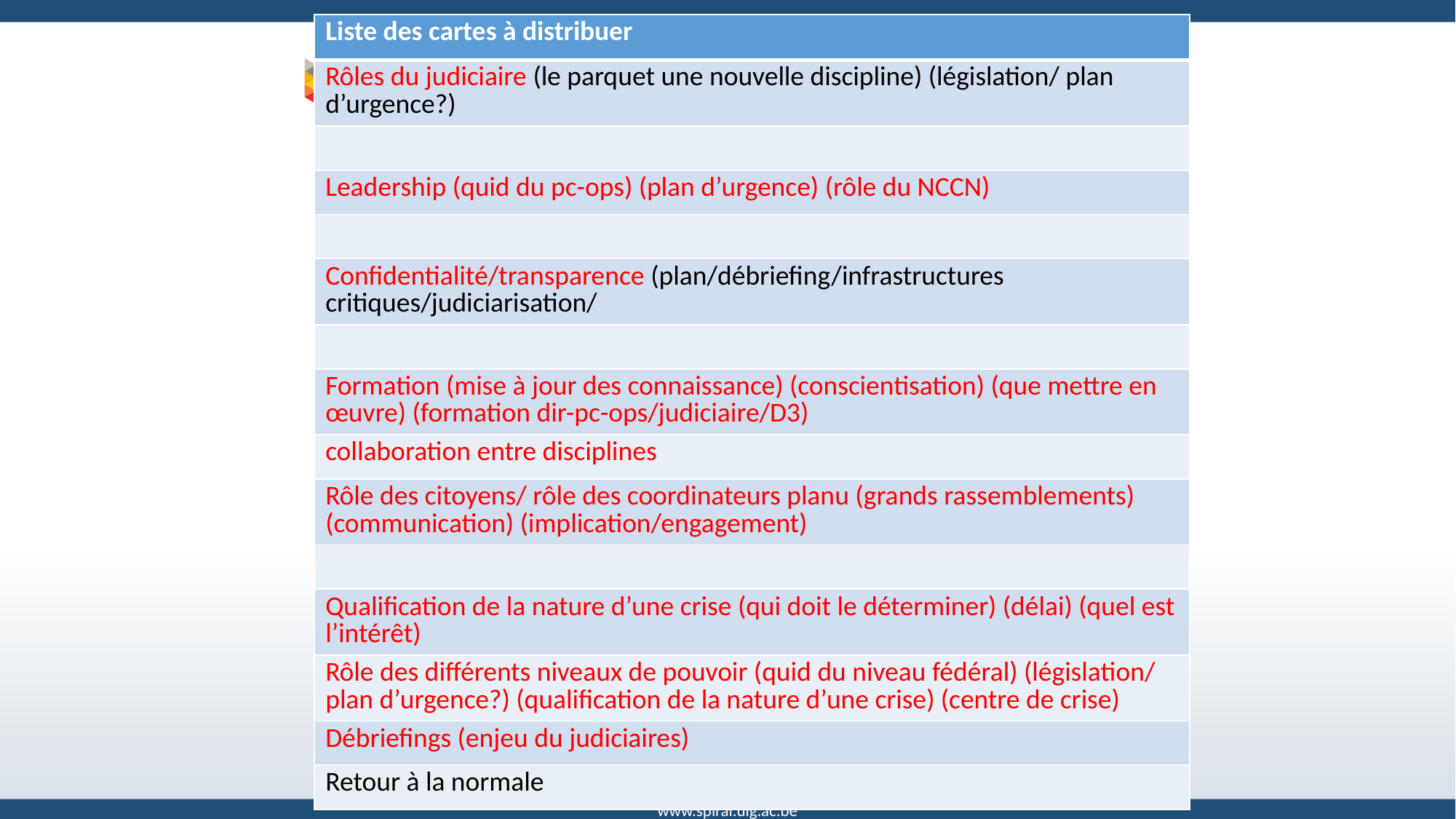

| Liste des cartes à distribuer |
| --- |
| Rôles du judiciaire (le parquet une nouvelle discipline) (législation/ plan d’urgence?) |
|  |
| Leadership (quid du pc-ops) (plan d’urgence) (rôle du NCCN) |
|  |
| Confidentialité/transparence (plan/débriefing/infrastructures critiques/judiciarisation/ |
|  |
| Formation (mise à jour des connaissance) (conscientisation) (que mettre en œuvre) (formation dir-pc-ops/judiciaire/D3) |
| collaboration entre disciplines |
| Rôle des citoyens/ rôle des coordinateurs planu (grands rassemblements) (communication) (implication/engagement) |
|  |
| Qualification de la nature d’une crise (qui doit le déterminer) (délai) (quel est l’intérêt) |
| Rôle des différents niveaux de pouvoir (quid du niveau fédéral) (législation/ plan d’urgence?) (qualification de la nature d’une crise) (centre de crise) |
| Débriefings (enjeu du judiciaires) |
| Retour à la normale |